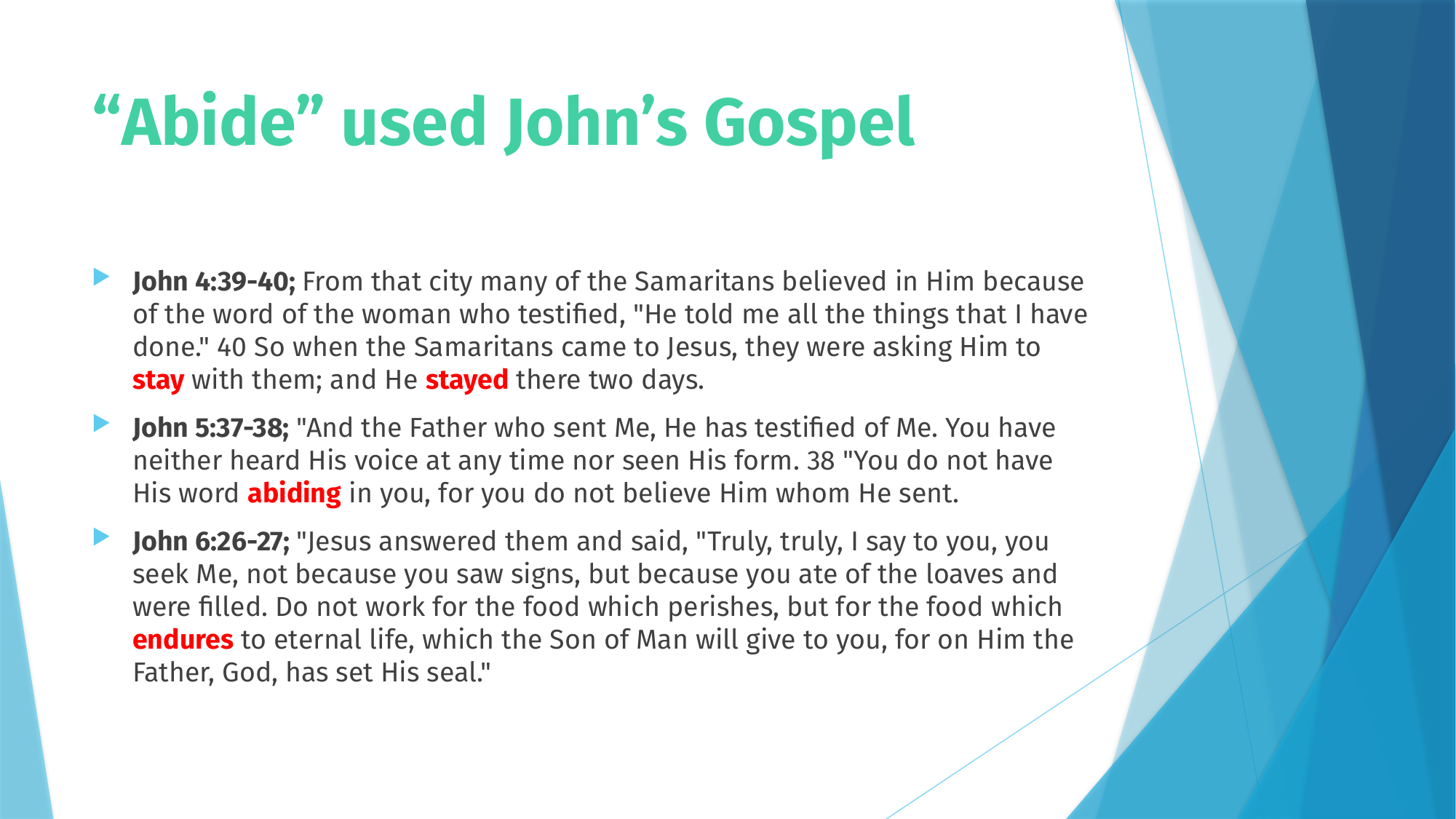

# “Abide” used John’s Gospel
John 4:39-40; From that city many of the Samaritans believed in Him because of the word of the woman who testified, "He told me all the things that I have done." 40 So when the Samaritans came to Jesus, they were asking Him to stay with them; and He stayed there two days.
John 5:37-38; "And the Father who sent Me, He has testified of Me. You have neither heard His voice at any time nor seen His form. 38 "You do not have His word abiding in you, for you do not believe Him whom He sent.
John 6:26-27; "Jesus answered them and said, "Truly, truly, I say to you, you seek Me, not because you saw signs, but because you ate of the loaves and were filled. Do not work for the food which perishes, but for the food which endures to eternal life, which the Son of Man will give to you, for on Him the Father, God, has set His seal."